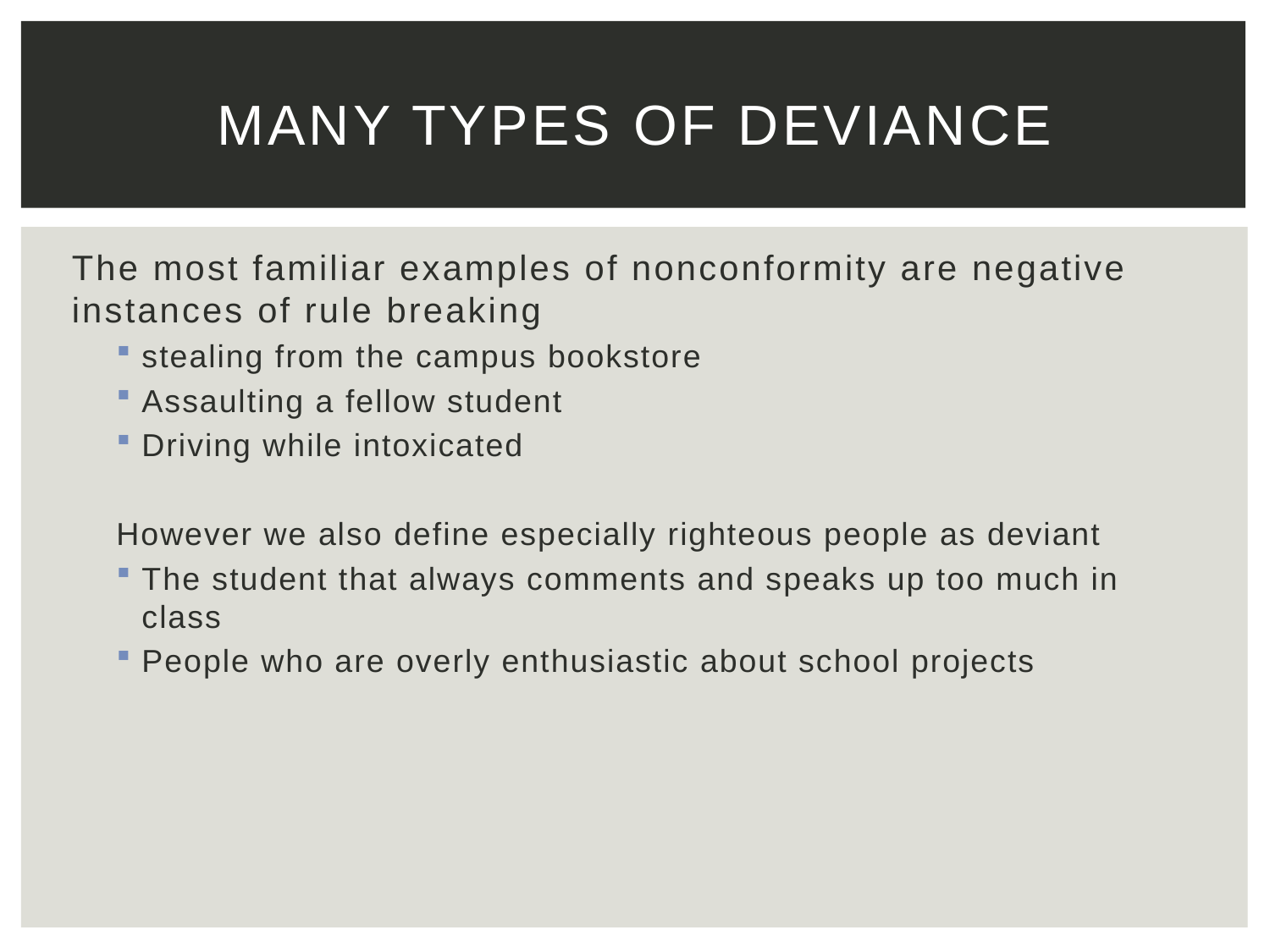

# Many types of deviance
The most familiar examples of nonconformity are negative instances of rule breaking
stealing from the campus bookstore
Assaulting a fellow student
Driving while intoxicated

However we also define especially righteous people as deviant
The student that always comments and speaks up too much in class
People who are overly enthusiastic about school projects